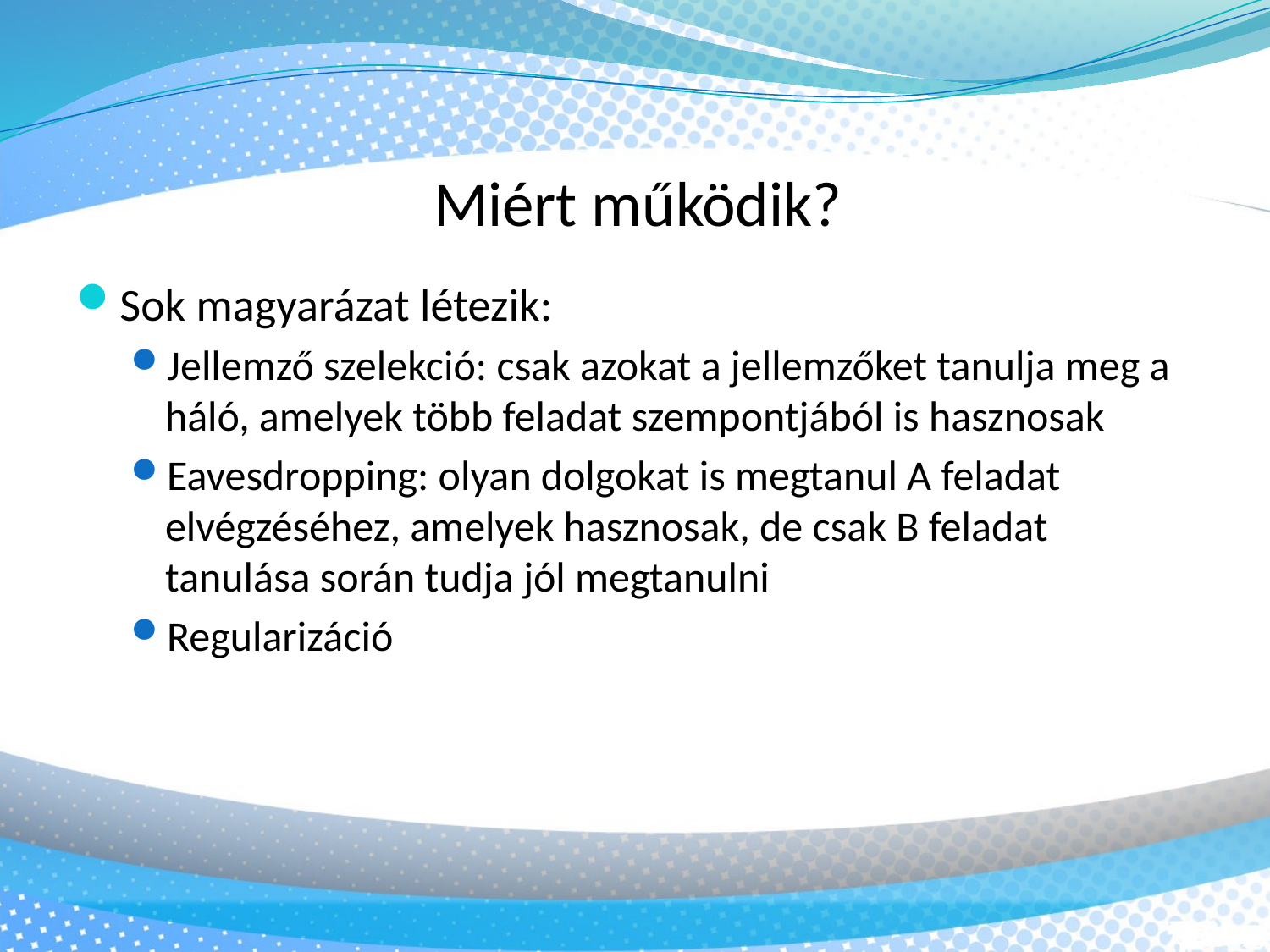

Miért működik?
Sok magyarázat létezik:
Jellemző szelekció: csak azokat a jellemzőket tanulja meg a háló, amelyek több feladat szempontjából is hasznosak
Eavesdropping: olyan dolgokat is megtanul A feladat elvégzéséhez, amelyek hasznosak, de csak B feladat tanulása során tudja jól megtanulni
Regularizáció